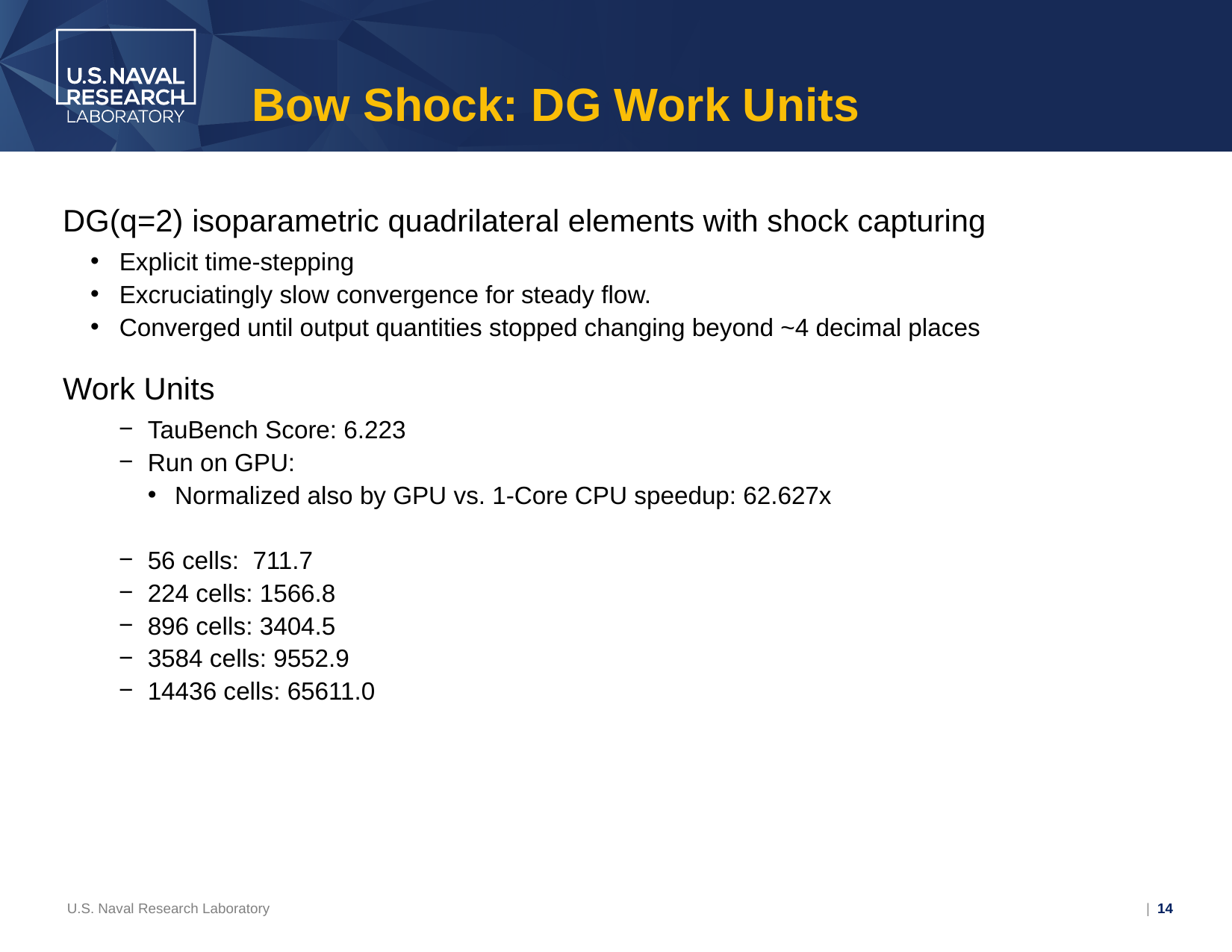

# Bow Shock: DG Work Units
DG(q=2) isoparametric quadrilateral elements with shock capturing
Explicit time-stepping
Excruciatingly slow convergence for steady flow.
Converged until output quantities stopped changing beyond ~4 decimal places

Work Units
TauBench Score: 6.223
Run on GPU:
Normalized also by GPU vs. 1-Core CPU speedup: 62.627x

56 cells:  711.7
224 cells: 1566.8
896 cells: 3404.5
3584 cells: 9552.9
14436 cells: 65611.0
U.S. Naval Research Laboratory
|  14